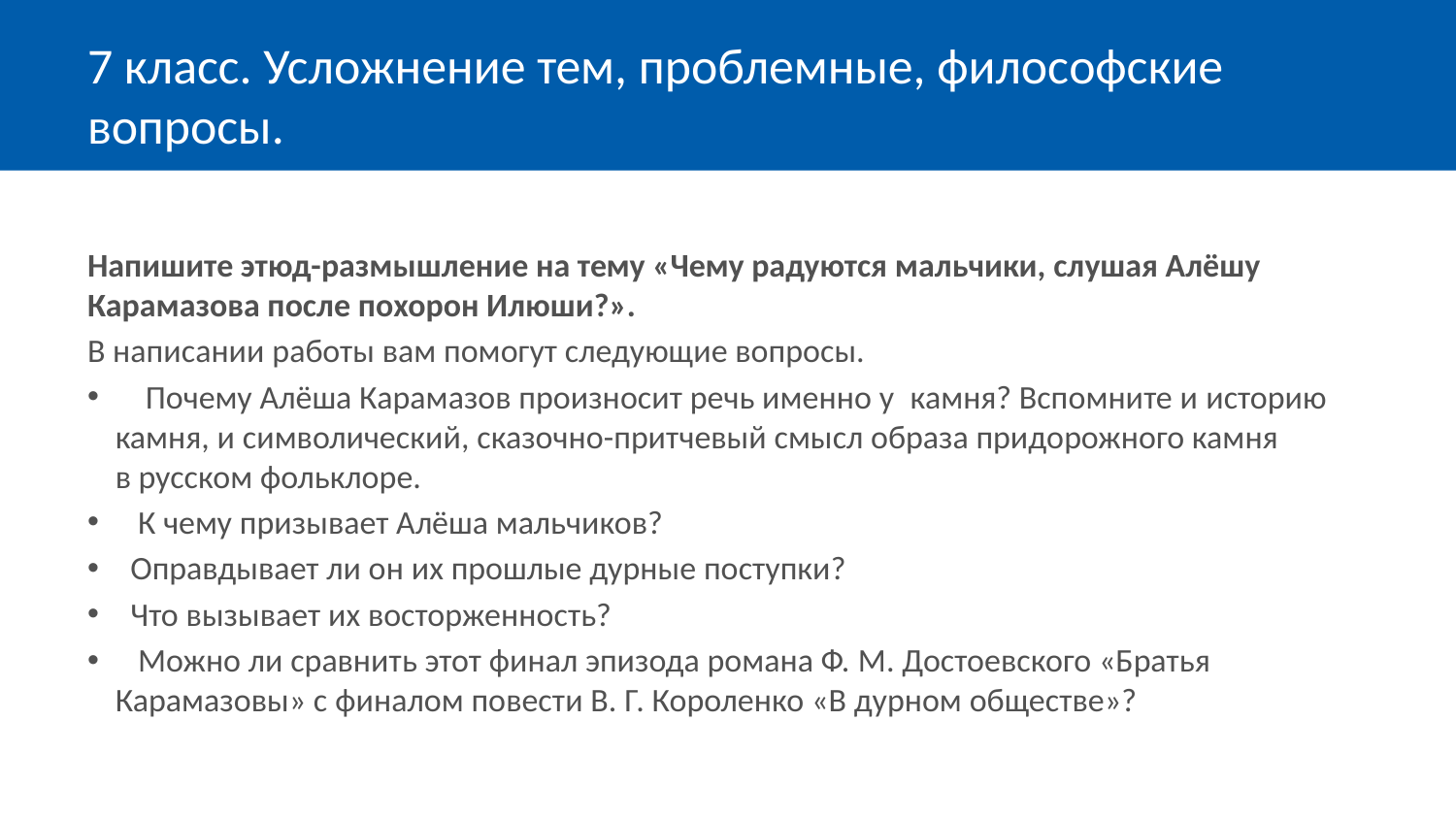

# 7 класс. Усложнение тем, проблемные, философские  вопросы.

Напишите этюд-размышление на тему «Чему радуются мальчики, слушая Алёшу Карамазова после похорон Илюши?».
В написании работы вам помогут следующие вопросы.
    Почему Алёша Карамазов произносит речь именно у  камня? Вспомните и историю камня, и символический, сказочно-притчевый смысл образа придорожного камня в русском фольклоре.
   К чему призывает Алёша мальчиков?
  Оправдывает ли он их прошлые дурные поступки?
  Что вызывает их восторженность?
   Можно ли сравнить этот финал эпизода романа Ф. М. Достоевского «Братья Карамазовы» с финалом повести В. Г. Короленко «В дурном обществе»?